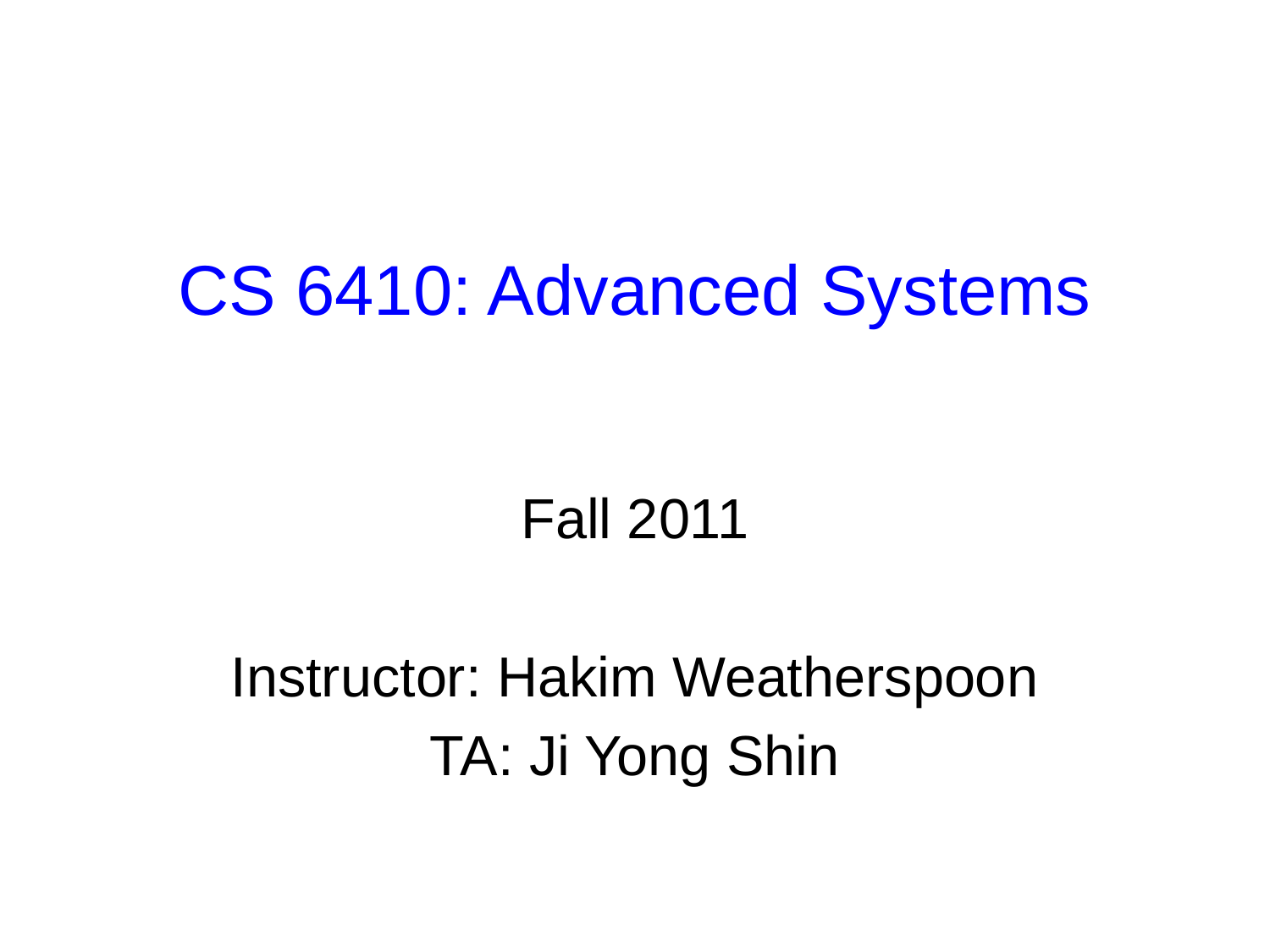

# CS 6410: Advanced Systems
Fall 2011

Instructor: Hakim Weatherspoon
TA: Ji Yong Shin